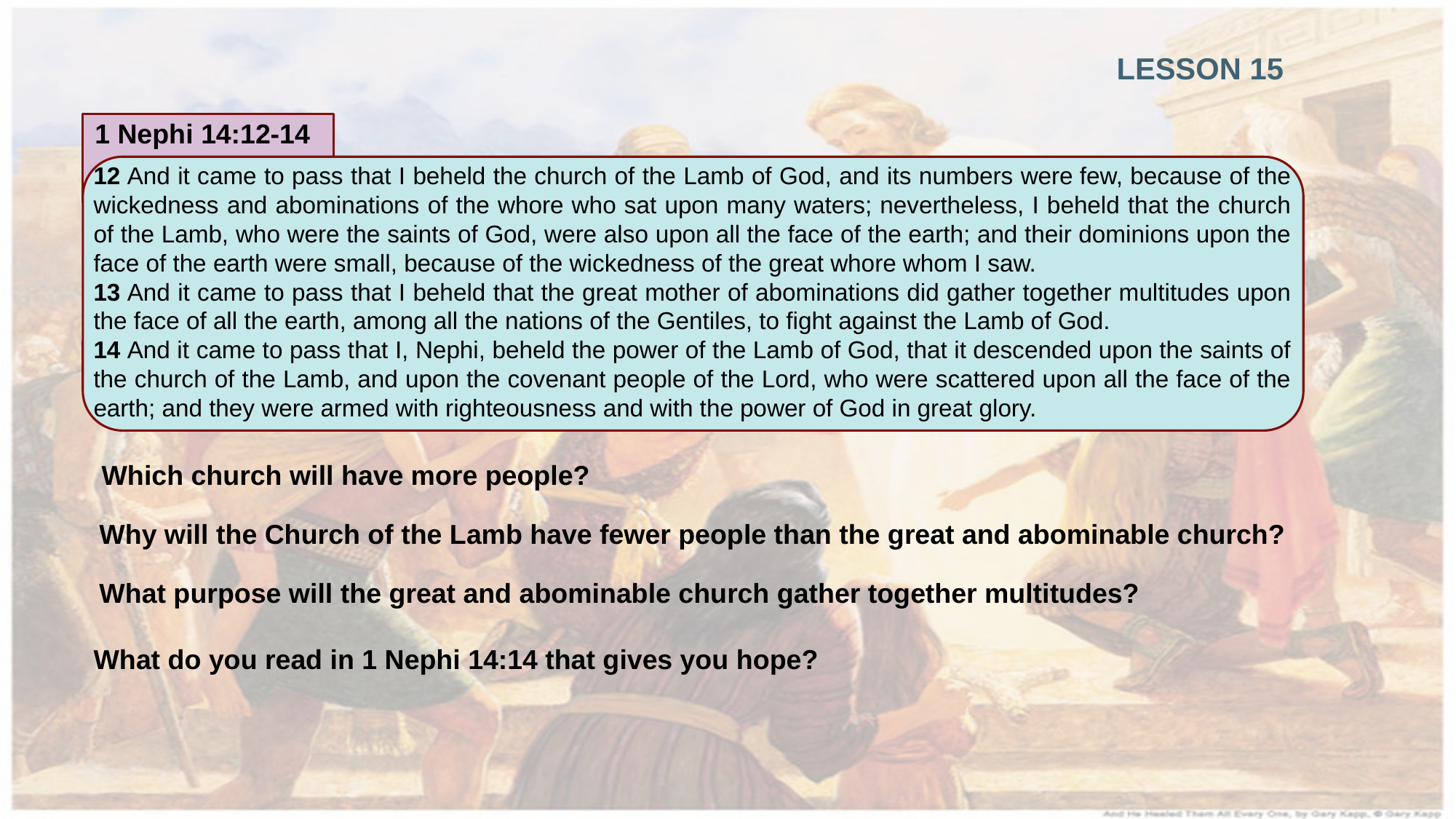

LESSON 15
1 Nephi 14:12-14

12 And it came to pass that I beheld the church of the Lamb of God, and its numbers were few, because of the wickedness and abominations of the whore who sat upon many waters; nevertheless, I beheld that the church of the Lamb, who were the saints of God, were also upon all the face of the earth; and their dominions upon the face of the earth were small, because of the wickedness of the great whore whom I saw.
13 And it came to pass that I beheld that the great mother of abominations did gather together multitudes upon the face of all the earth, among all the nations of the Gentiles, to fight against the Lamb of God.
14 And it came to pass that I, Nephi, beheld the power of the Lamb of God, that it descended upon the saints of the church of the Lamb, and upon the covenant people of the Lord, who were scattered upon all the face of the earth; and they were armed with righteousness and with the power of God in great glory.

Which church will have more people?
Why will the Church of the Lamb have fewer people than the great and abominable church?
What purpose will the great and abominable church gather together multitudes?
What do you read in 1 Nephi 14:14 that gives you hope?